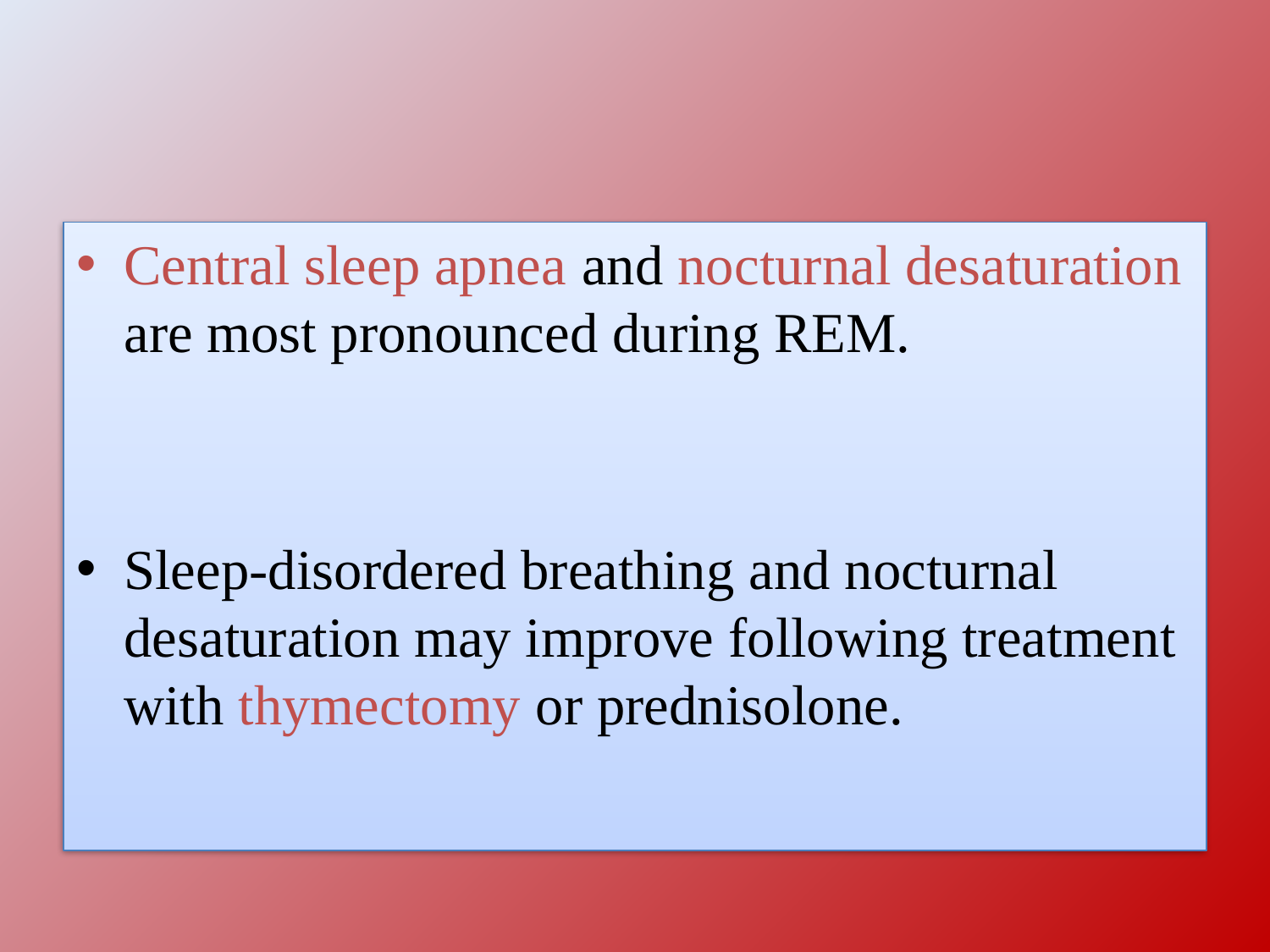

Central sleep apnea and nocturnal desaturation are most pronounced during REM.

Sleep-disordered breathing and nocturnal desaturation may improve following treatment with thymectomy or prednisolone.